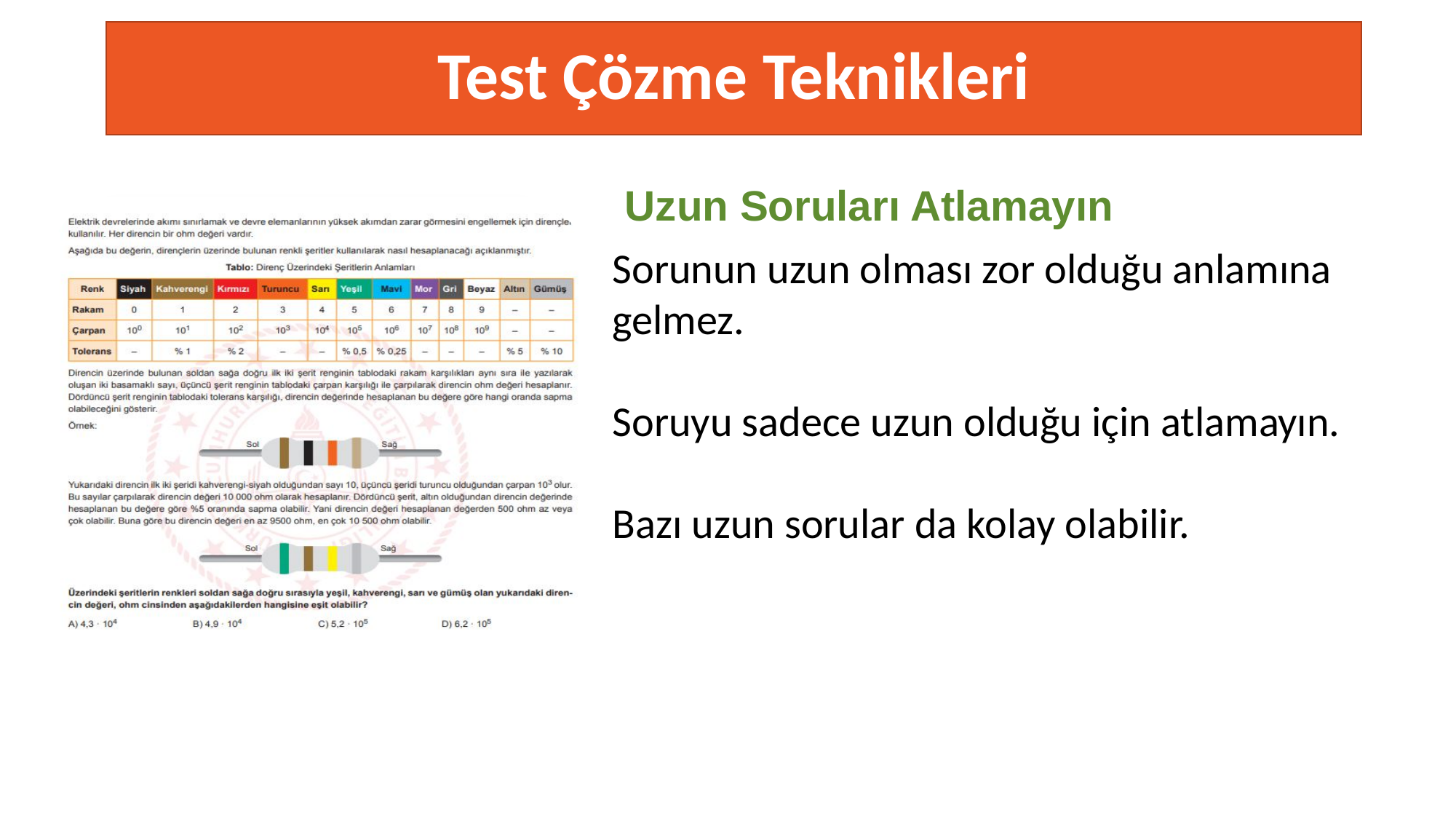

# Test Çözme Teknikleri
Uzun Soruları Atlamayın

Sorunun uzun olması zor olduğu anlamına gelmez.

Soruyu sadece uzun olduğu için atlamayın.

Bazı uzun sorular da kolay olabilir.

TESTING